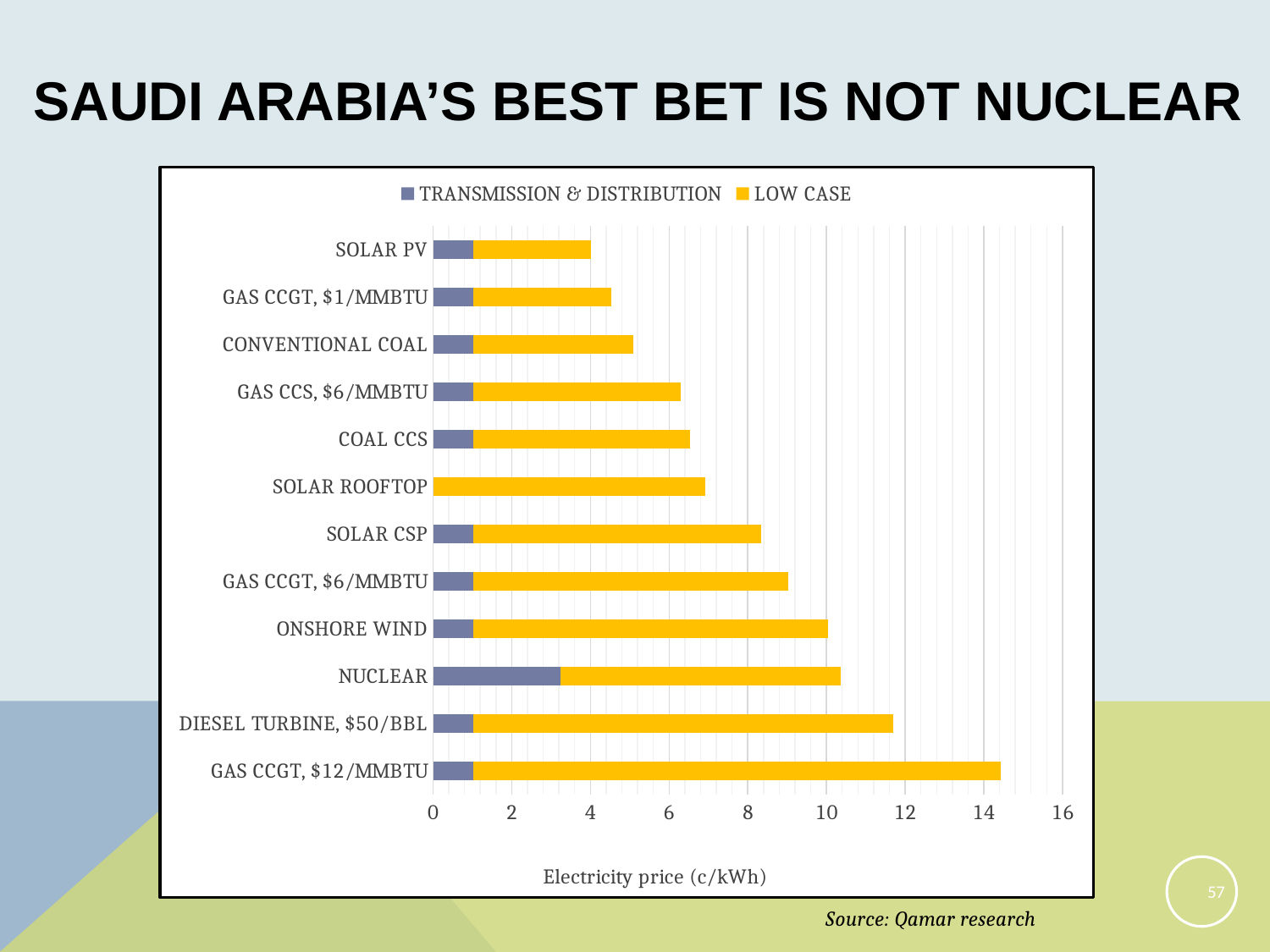

# Saudi Arabia’s Best Bet is Not Nuclear

### Chart

| Category | TRANSMISSION & DISTRIBUTION | LOW CASE |
|---|---|---|
| GAS CCGT, $12/MMBTU | 1.03 | 13.4 |
| DIESEL TURBINE, $50/BBL | 1.03 | 10.66 |
| NUCLEAR | 3.24 | 7.12 |
| ONSHORE WIND | 1.03 | 9.0 |
| GAS CCGT, $6/MMBTU | 1.03 | 8.0 |
| SOLAR CSP | 1.03 | 7.3 |
| SOLAR ROOFTOP | None | 6.92 |
| COAL CCS | 1.03 | 5.51 |
| GAS CCS, $6/MMBTU | 1.03 | 5.27 |
| CONVENTIONAL COAL | 1.03 | 4.07 |
| GAS CCGT, $1/MMBTU | 1.03 | 3.5 |
| SOLAR PV | 1.03 | 2.99 |
57
Source: Qamar research